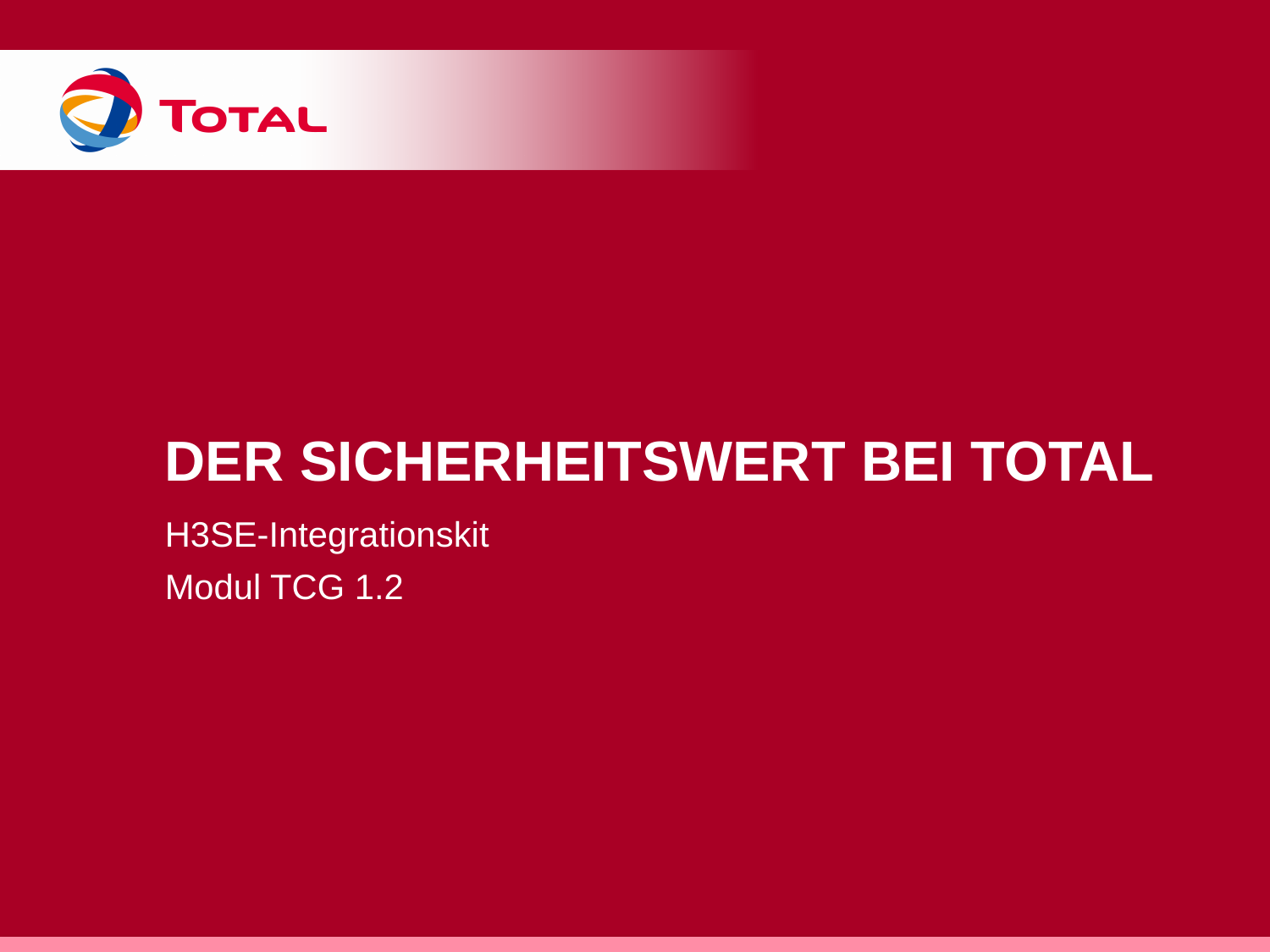

# Der Sicherheitswert bei Total

H3SE-Integrationskit
Modul TCG 1.2